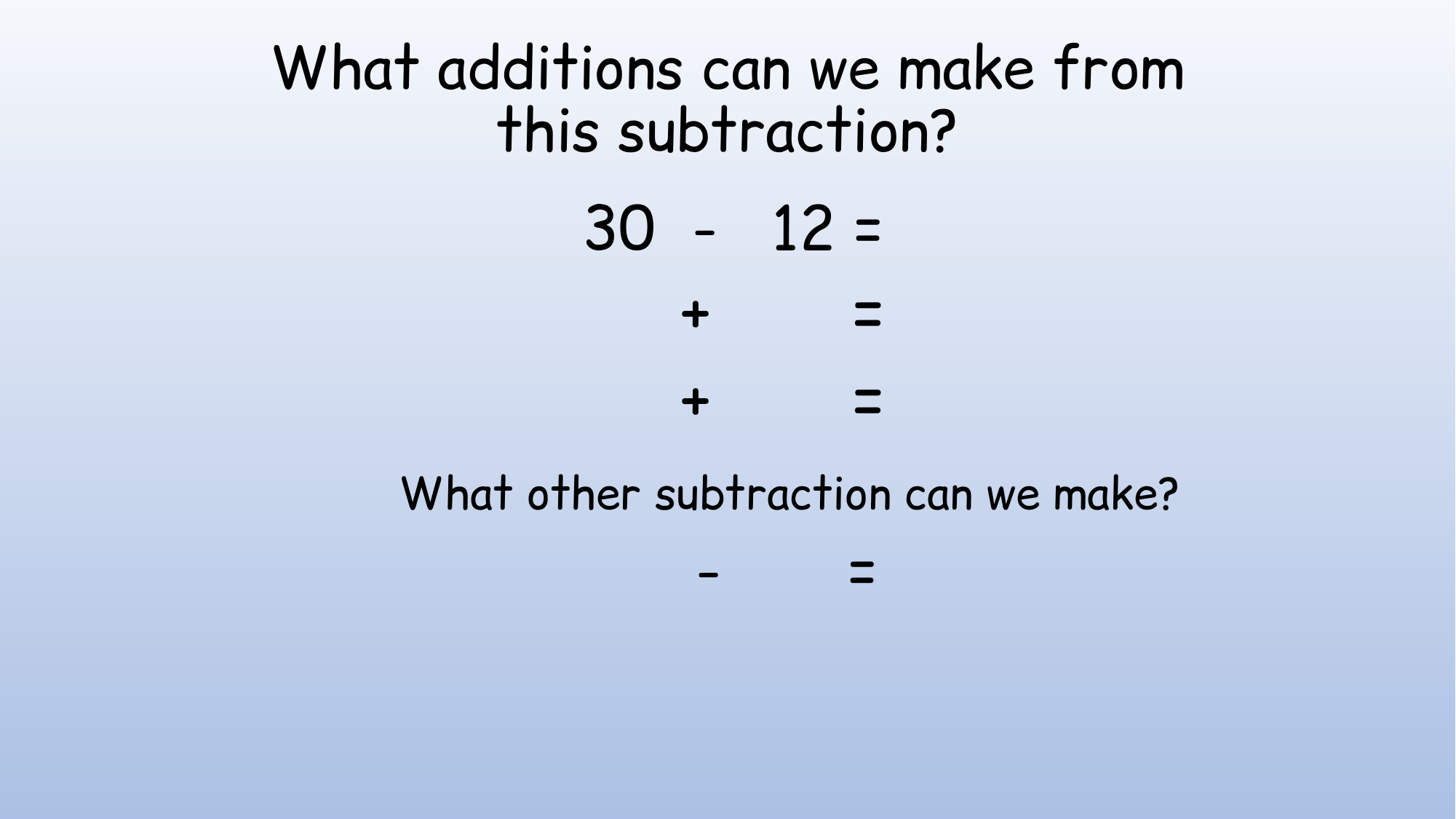

# What additions can we make from this subtraction?
30  -   12 =
     +       =
     +       =
      What other subtraction can we make?
        -       =